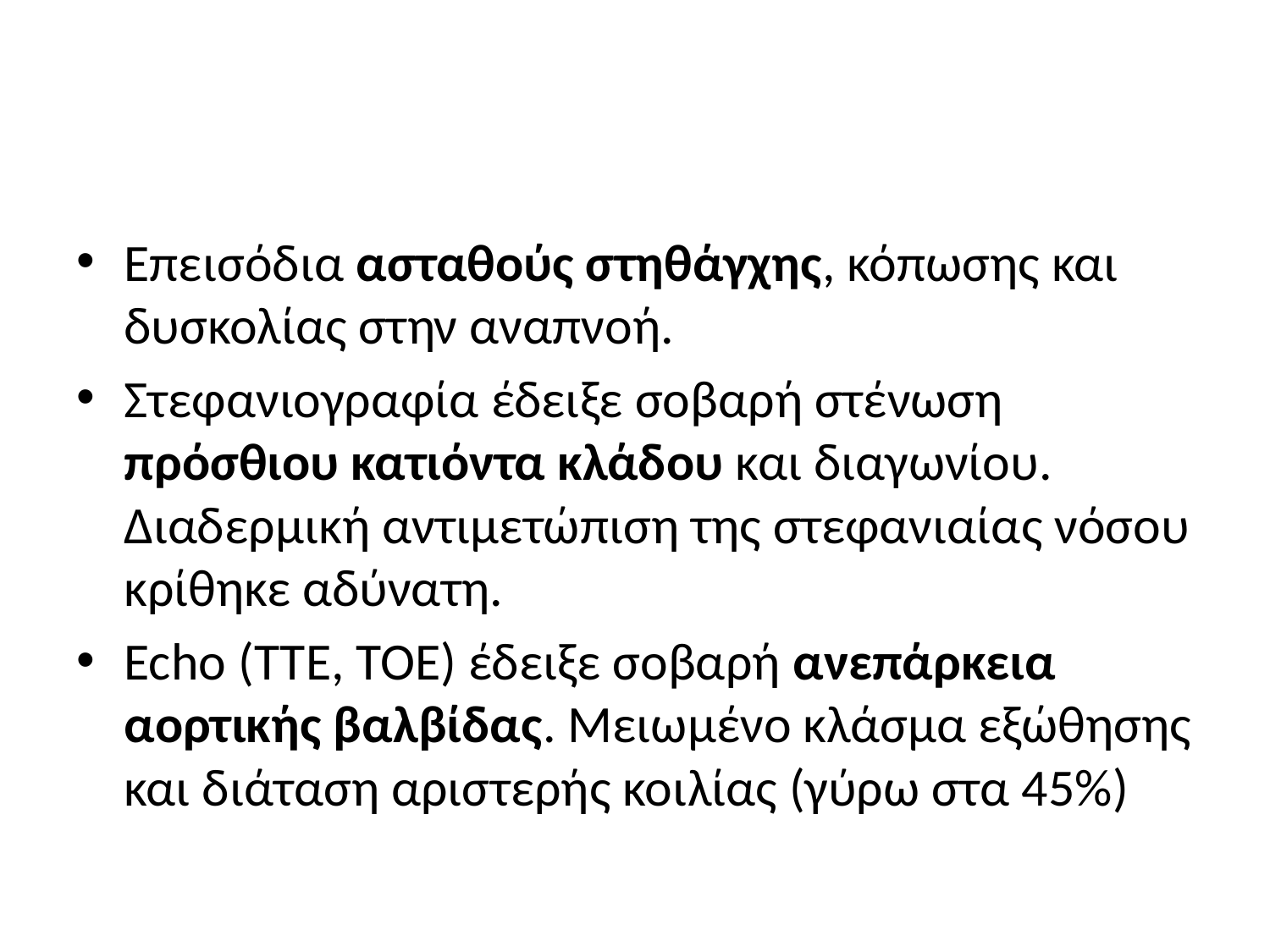

#
Επεισόδια ασταθούς στηθάγχης, κόπωσης και δυσκολίας στην αναπνοή.
Στεφανιογραφία έδειξε σοβαρή στένωση πρόσθιου κατιόντα κλάδου και διαγωνίου.  Διαδερμική αντιμετώπιση της στεφανιαίας νόσου κρίθηκε αδύνατη.
Echo (ΤΤΕ, ΤΟΕ) έδειξε σοβαρή ανεπάρκεια αορτικής βαλβίδας. Μειωμένο κλάσμα εξώθησης και διάταση αριστερής κοιλίας (γύρω στα 45%)